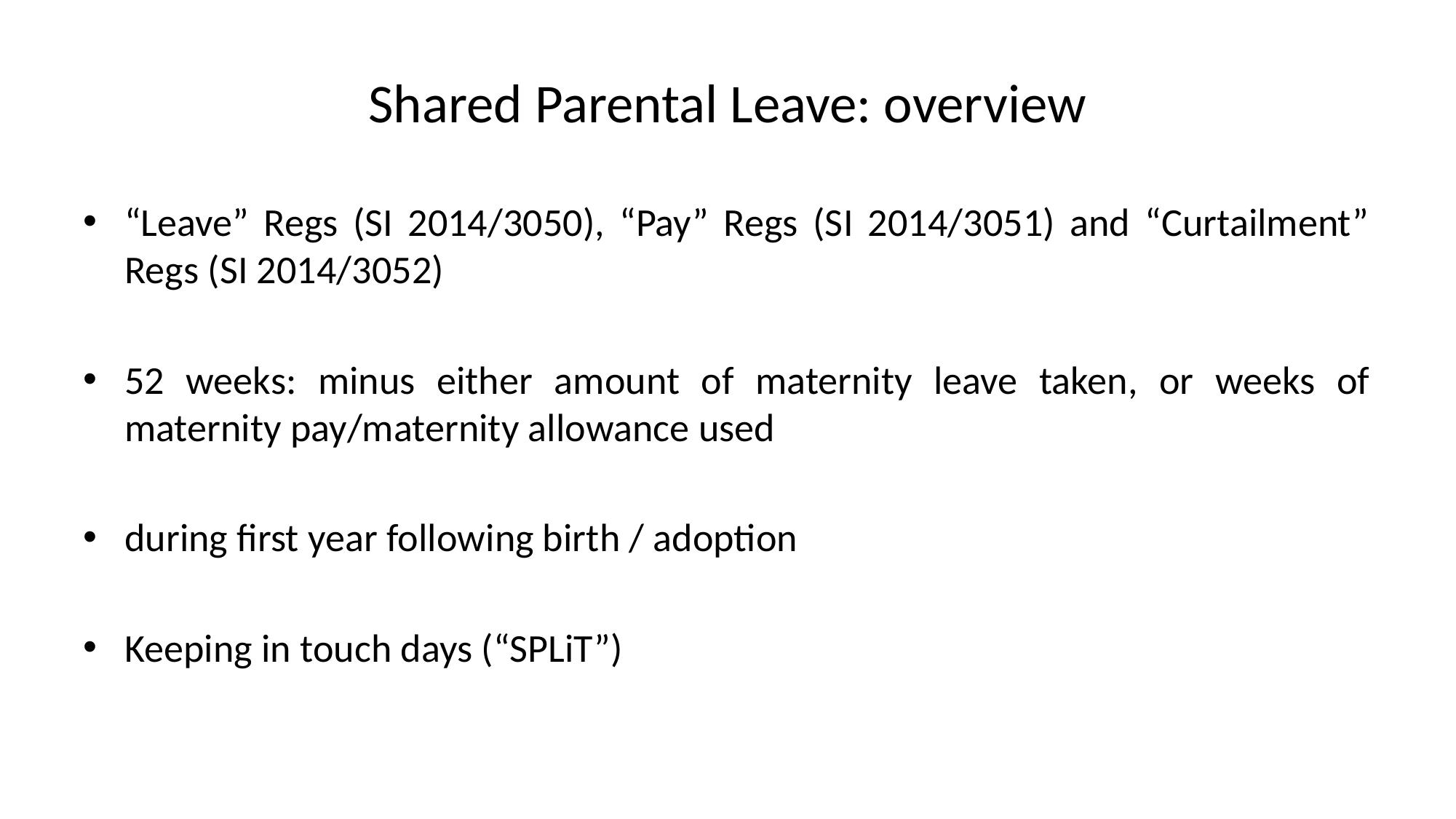

# Shared Parental Leave: overview
“Leave” Regs (SI 2014/3050), “Pay” Regs (SI 2014/3051) and “Curtailment” Regs (SI 2014/3052)

52 weeks: minus either amount of maternity leave taken, or weeks of maternity pay/maternity allowance used

during first year following birth / adoption

Keeping in touch days (“SPLiT”)